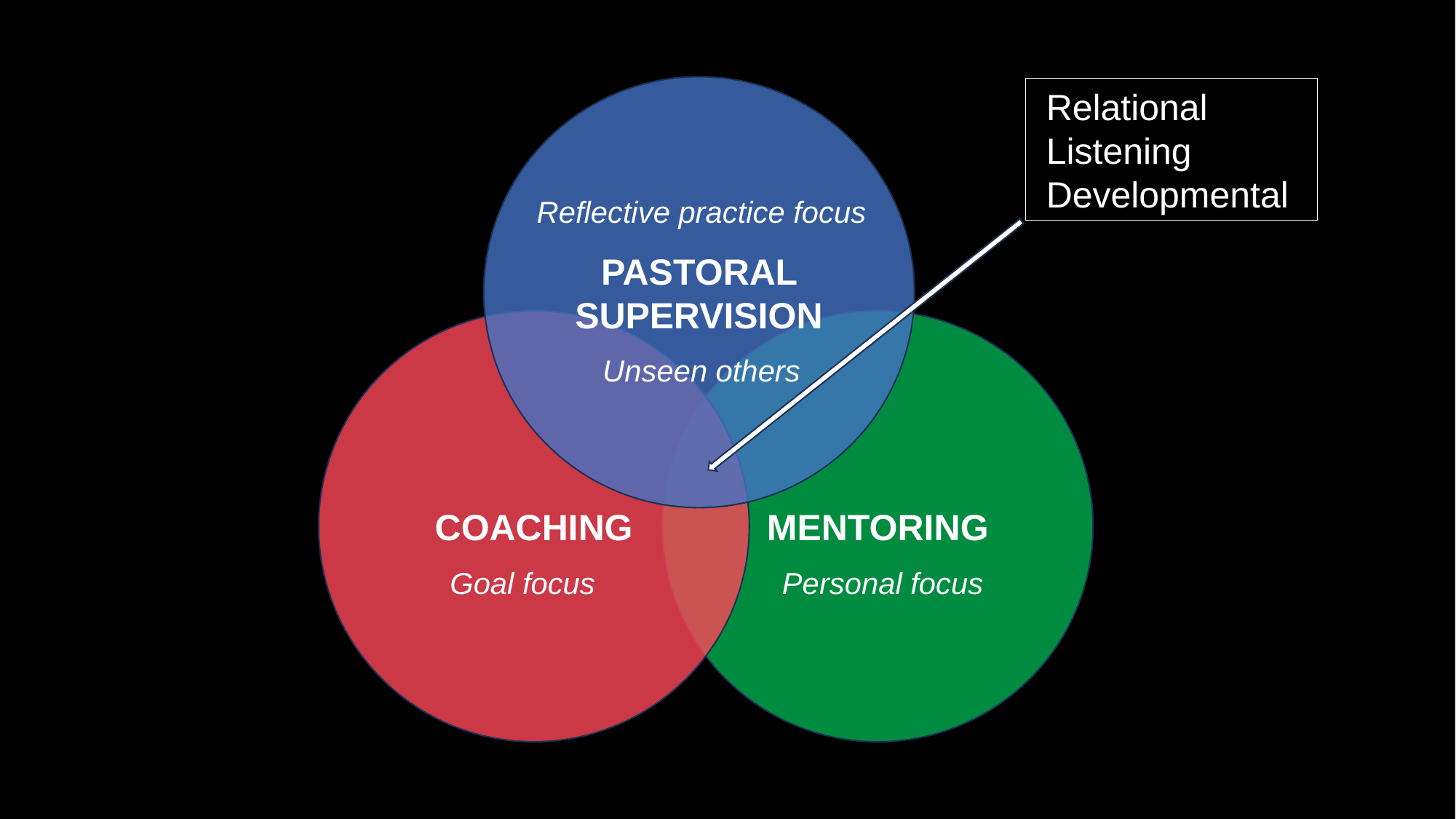

PASTORAL SUPERVISION
 Relational
 Listening
 Developmental

 Reflective practice focus
MENTORING
COACHING
 Unseen others
 Goal focus
 Personal focus